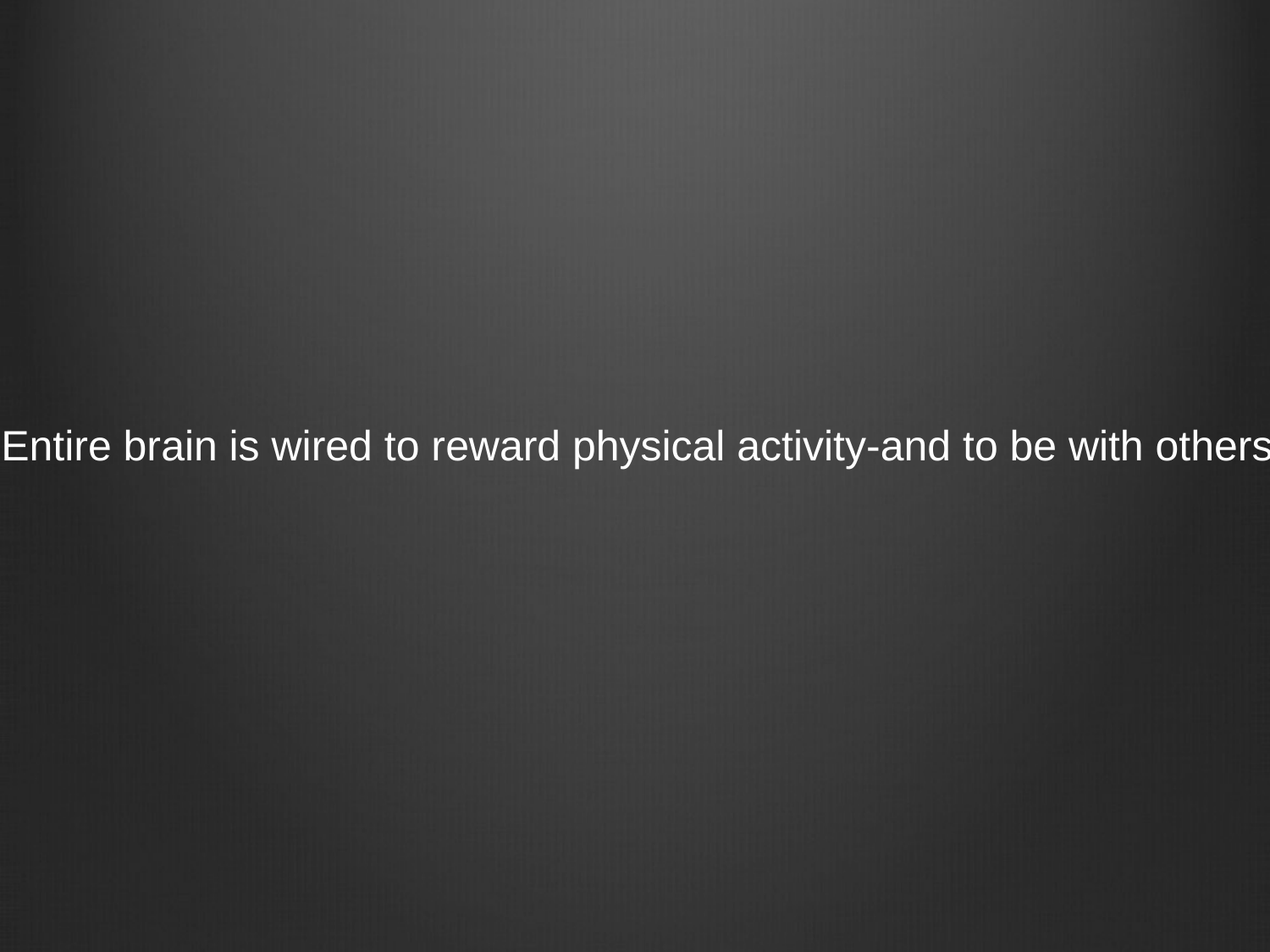

Entire brain is wired to reward physical activity-and to be with others